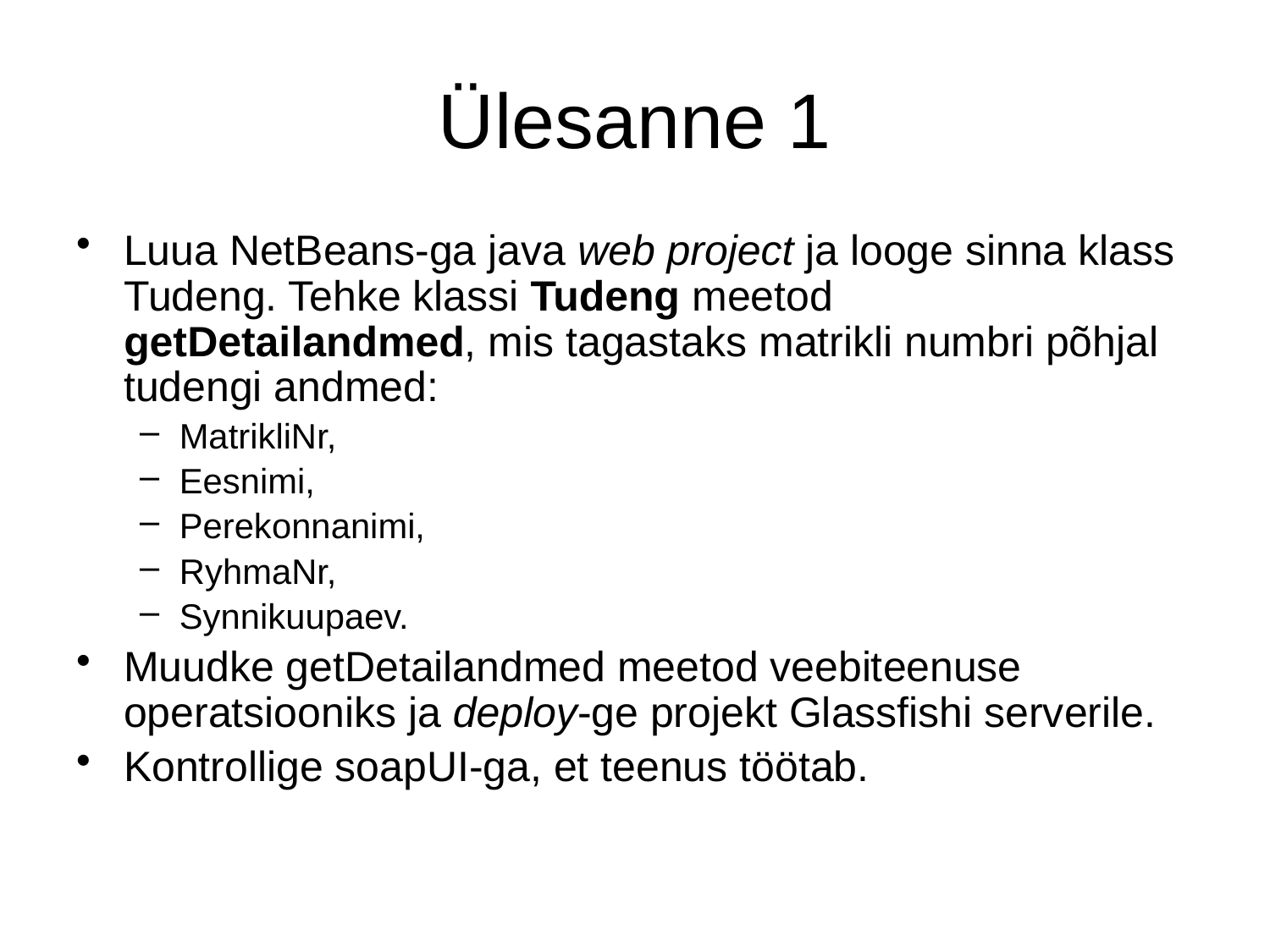

# Ülesanne 1
Luua NetBeans-ga java web project ja looge sinna klass Tudeng. Tehke klassi Tudeng meetod getDetailandmed, mis tagastaks matrikli numbri põhjal tudengi andmed:
MatrikliNr,
Eesnimi,
Perekonnanimi,
RyhmaNr,
Synnikuupaev.
Muudke getDetailandmed meetod veebiteenuse operatsiooniks ja deploy-ge projekt Glassfishi serverile.
Kontrollige soapUI-ga, et teenus töötab.